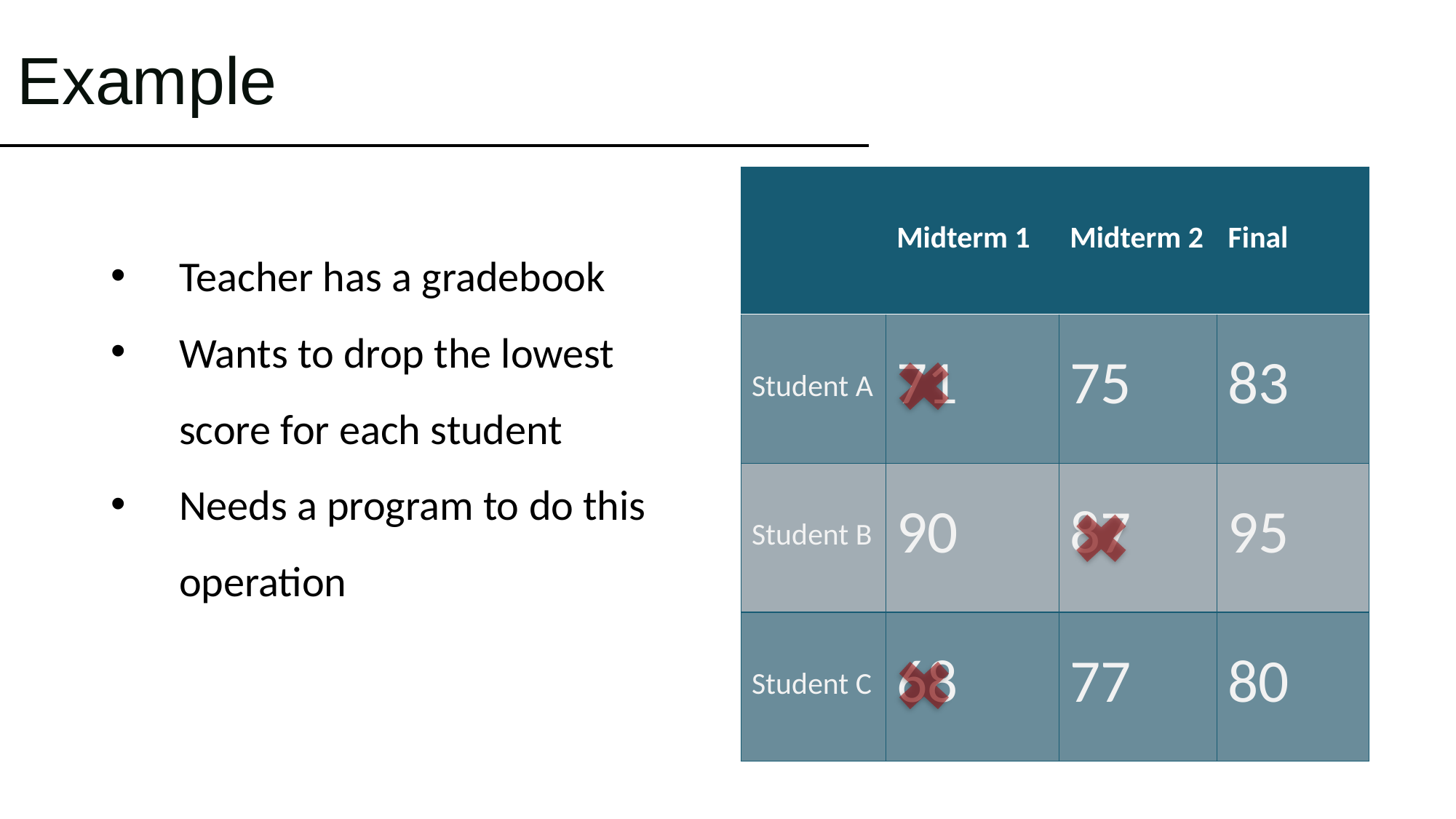

# Example
|  | Midterm 1 | Midterm 2 | Final |
| --- | --- | --- | --- |
| Student A | 71 | 75 | 83 |
| Student B | 90 | 87 | 95 |
| Student C | 68 | 77 | 80 |
Teacher has a gradebook
Wants to drop the lowest score for each student
Needs a program to do this operation